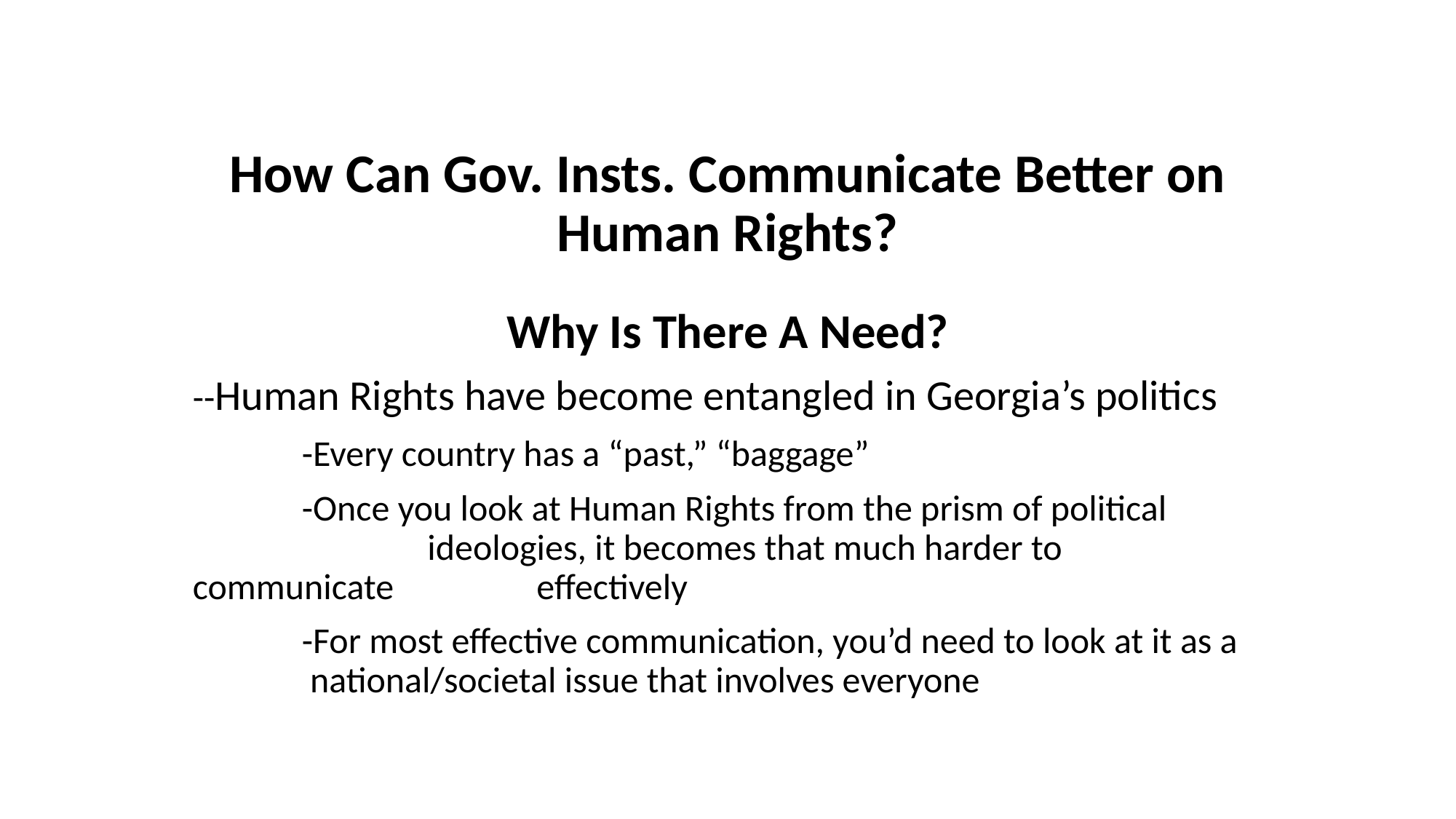

# How Can Gov. Insts. Communicate Better on Human Rights?
Why Is There A Need?
--Human Rights have become entangled in Georgia’s politics
	-Every country has a “past,” “baggage”
	-Once you look at Human Rights from the prism of political 	  	  ideologies, it becomes that much harder to communicate 	  	  effectively
	-For most effective communication, you’d need to look at it as a 	 national/societal issue that involves everyone